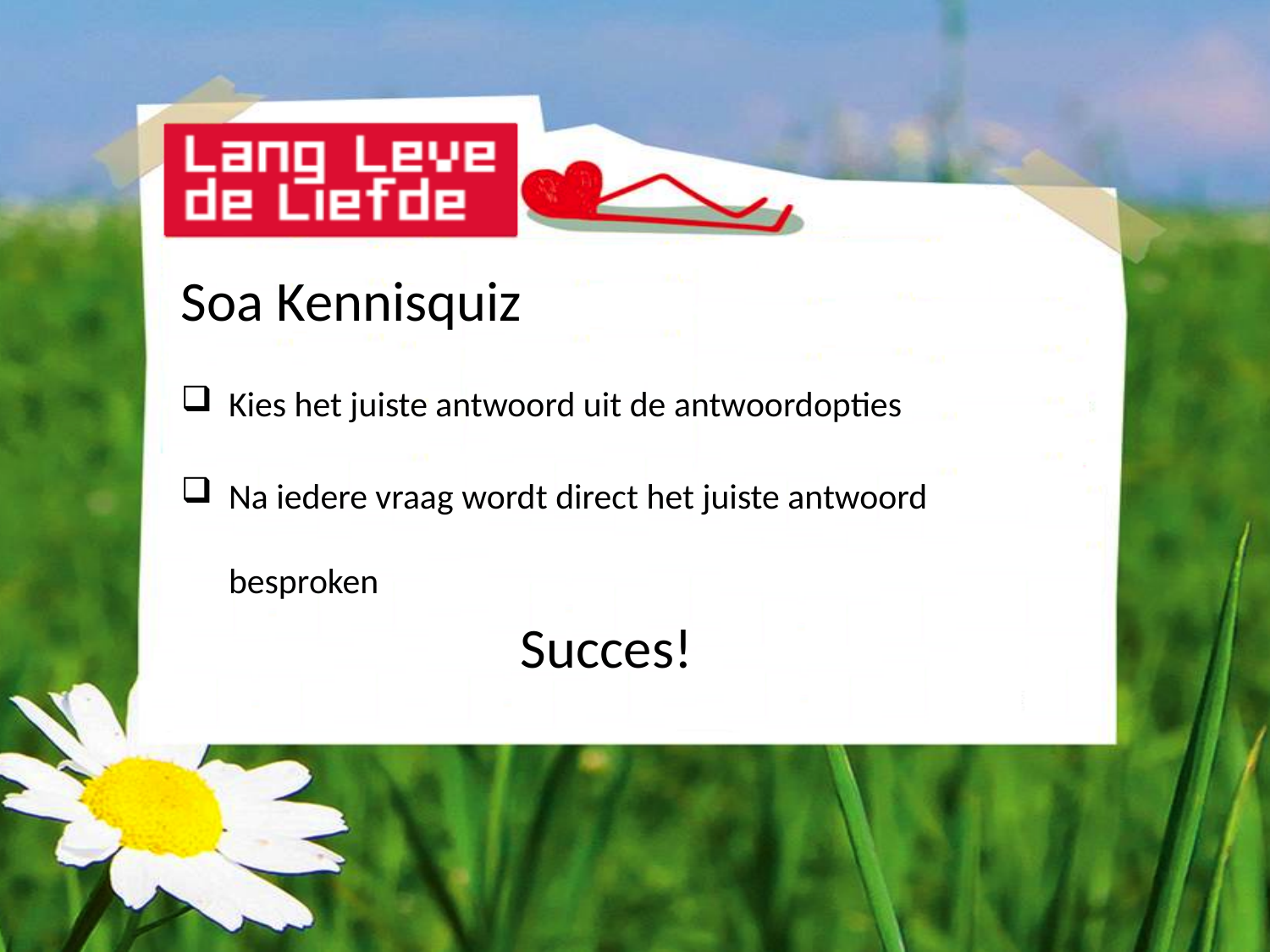

Soa Kennisquiz
Kies het juiste antwoord uit de antwoordopties
Na iedere vraag wordt direct het juiste antwoord besproken
Succes!